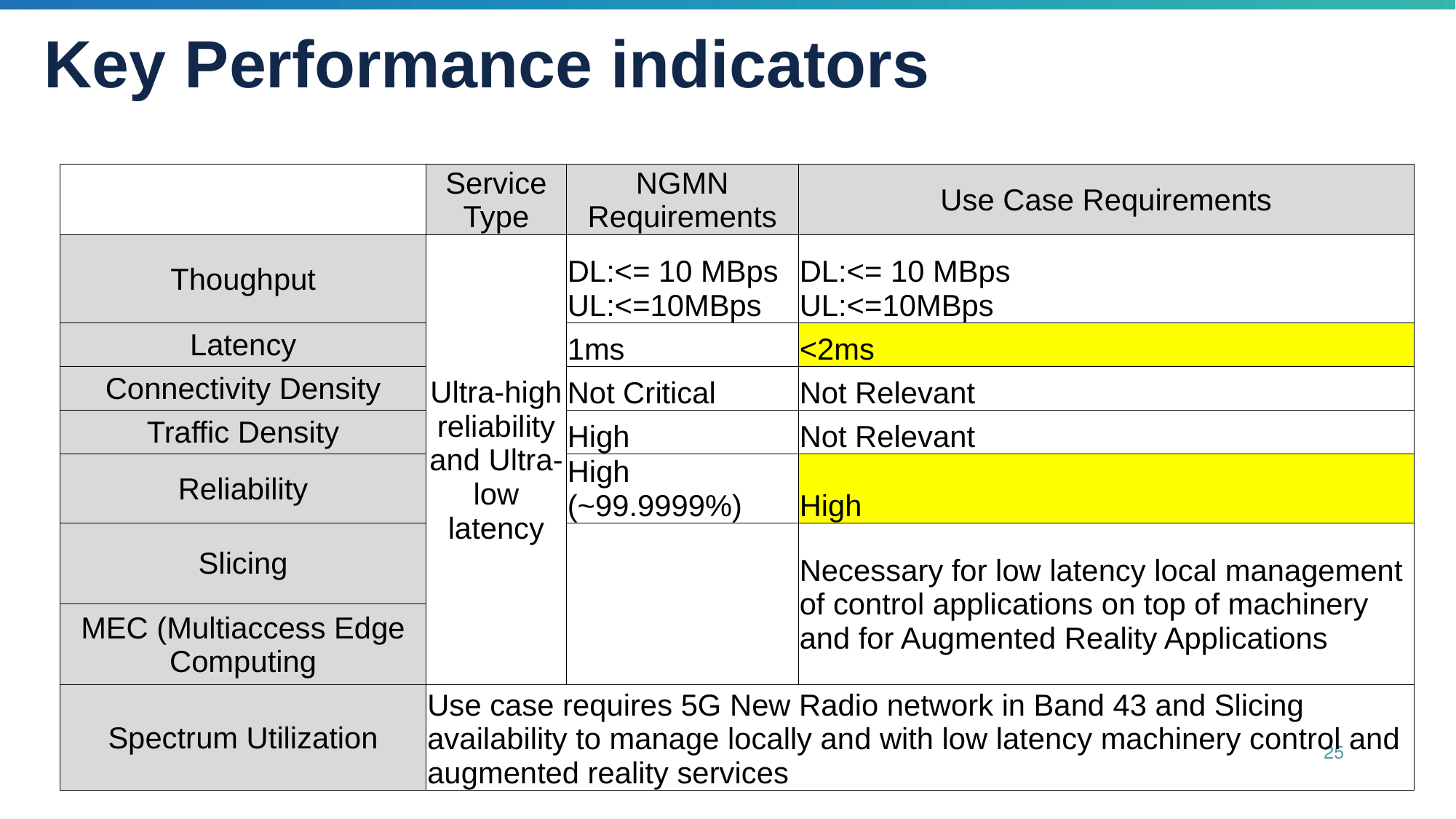

# Key Performance indicators
|  | Service Type | NGMN Requirements | Use Case Requirements |
| --- | --- | --- | --- |
| Thoughput | Ultra-high reliability and Ultra-low latency | DL:<= 10 MBps UL:<=10MBps | DL:<= 10 MBps UL:<=10MBps |
| Latency |  | 1ms | <2ms |
| Connectivity Density |  | Not Critical | Not Relevant |
| Traffic Density |  | High | Not Relevant |
| Reliability |  | High (~99.9999%) | High |
| Slicing |  |  | Necessary for low latency local management of control applications on top of machinery and for Augmented Reality Applications |
| MEC (Multiaccess Edge Computing |  |  |  |
| Spectrum Utilization | Use case requires 5G New Radio network in Band 43 and Slicing availability to manage locally and with low latency machinery control and augmented reality services |  |  |